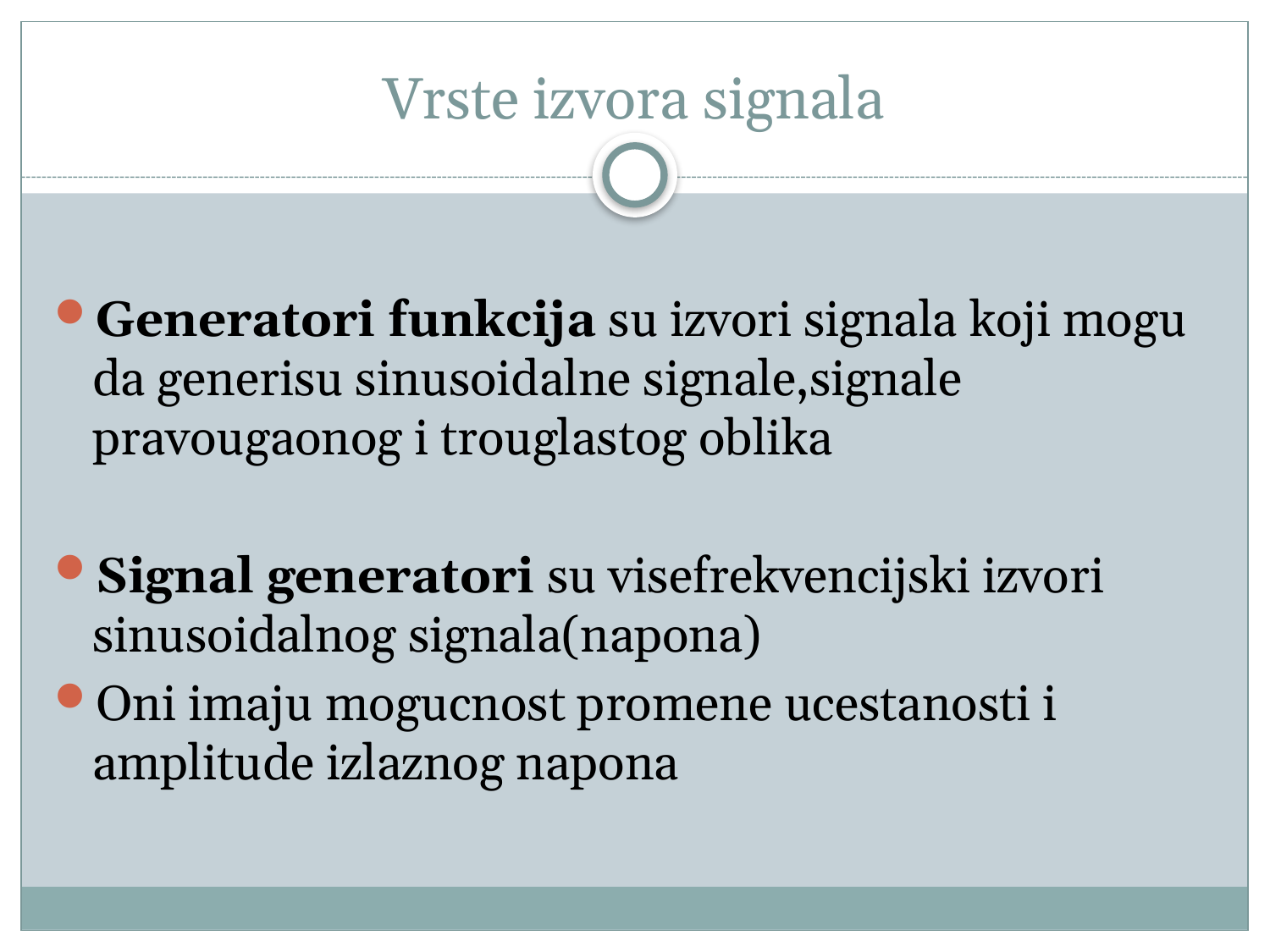

# Vrste izvora signala

Generatori funkcija su izvori signala koji mogu da generisu sinusoidalne signale,signale pravougaonog i trouglastog oblika

Signal generatori su visefrekvencijski izvori sinusoidalnog signala(napona)
Oni imaju mogucnost promene ucestanosti i amplitude izlaznog napona